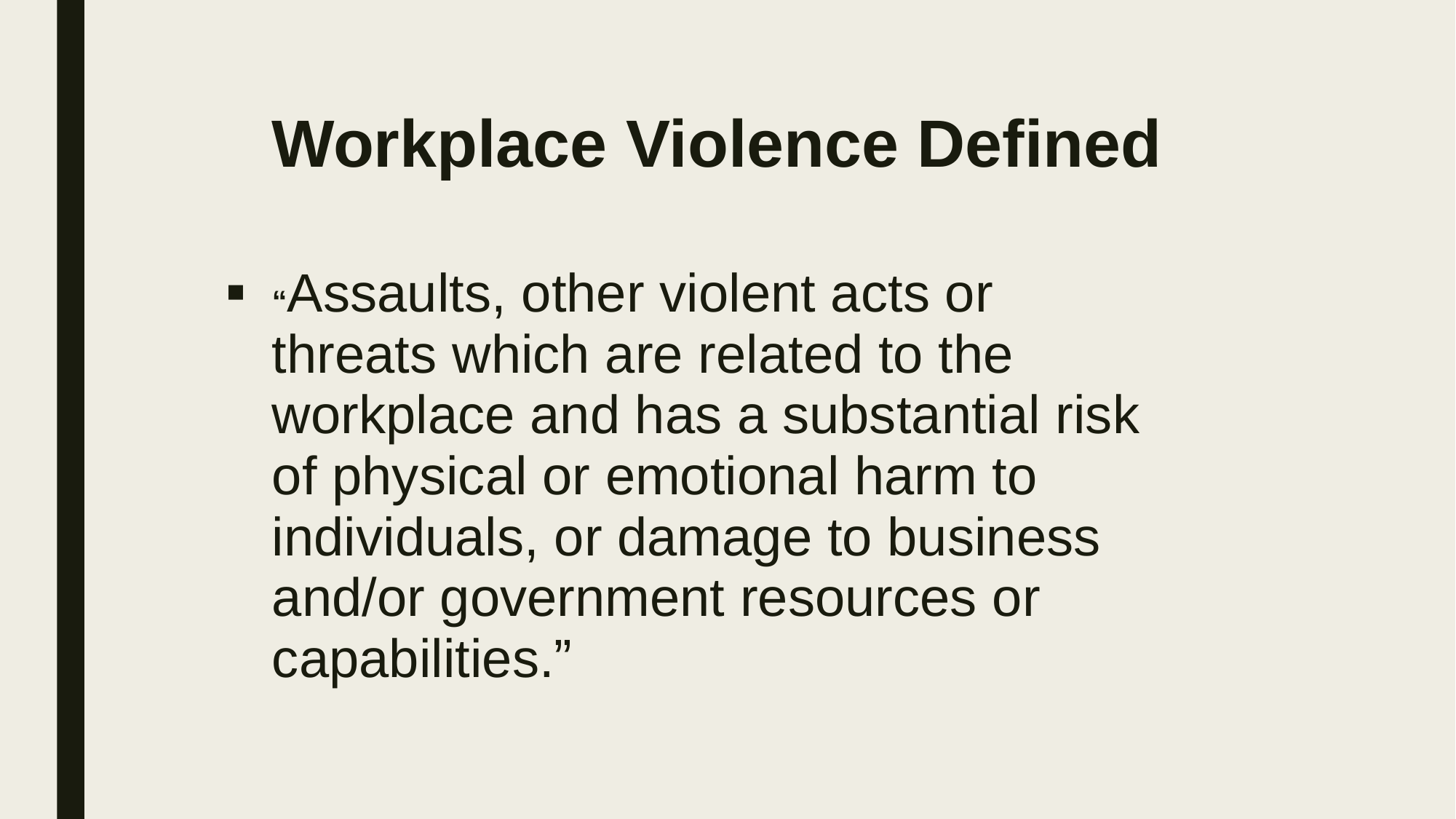

# Workplace Violence Defined
“Assaults, other violent acts or threats which are related to the workplace and has a substantial risk of physical or emotional harm to individuals, or damage to business and/or government resources or capabilities.”